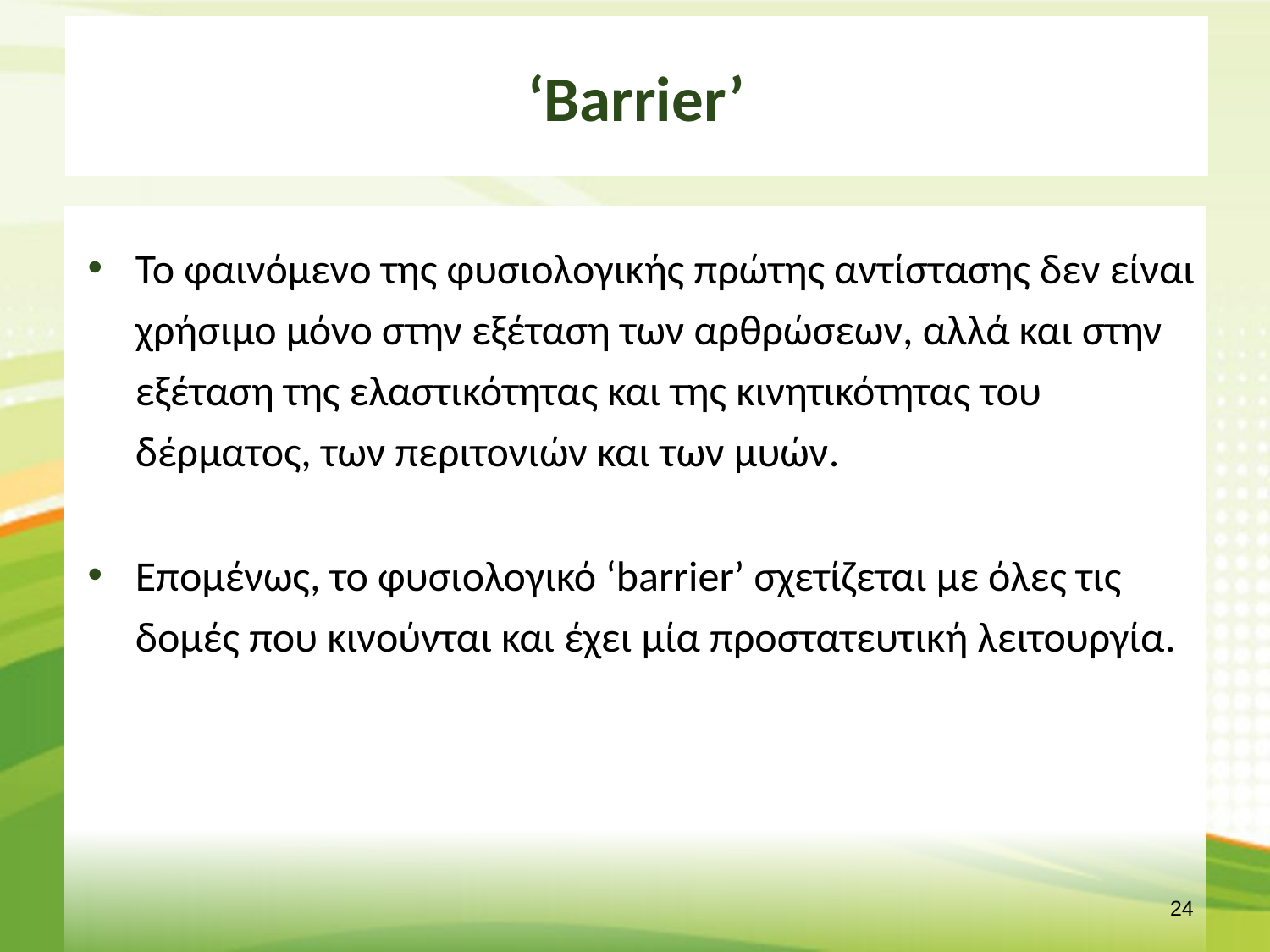

# ‘Barrier’
Το φαινόμενο της φυσιολογικής πρώτης αντίστασης δεν είναι χρήσιμο μόνο στην εξέταση των αρθρώσεων, αλλά και στην εξέταση της ελαστικότητας και της κινητικότητας του δέρματος, των περιτονιών και των μυών.
Επομένως, το φυσιολογικό ‘barrier’ σχετίζεται με όλες τις δομές που κινούνται και έχει μία προστατευτική λειτουργία.

24